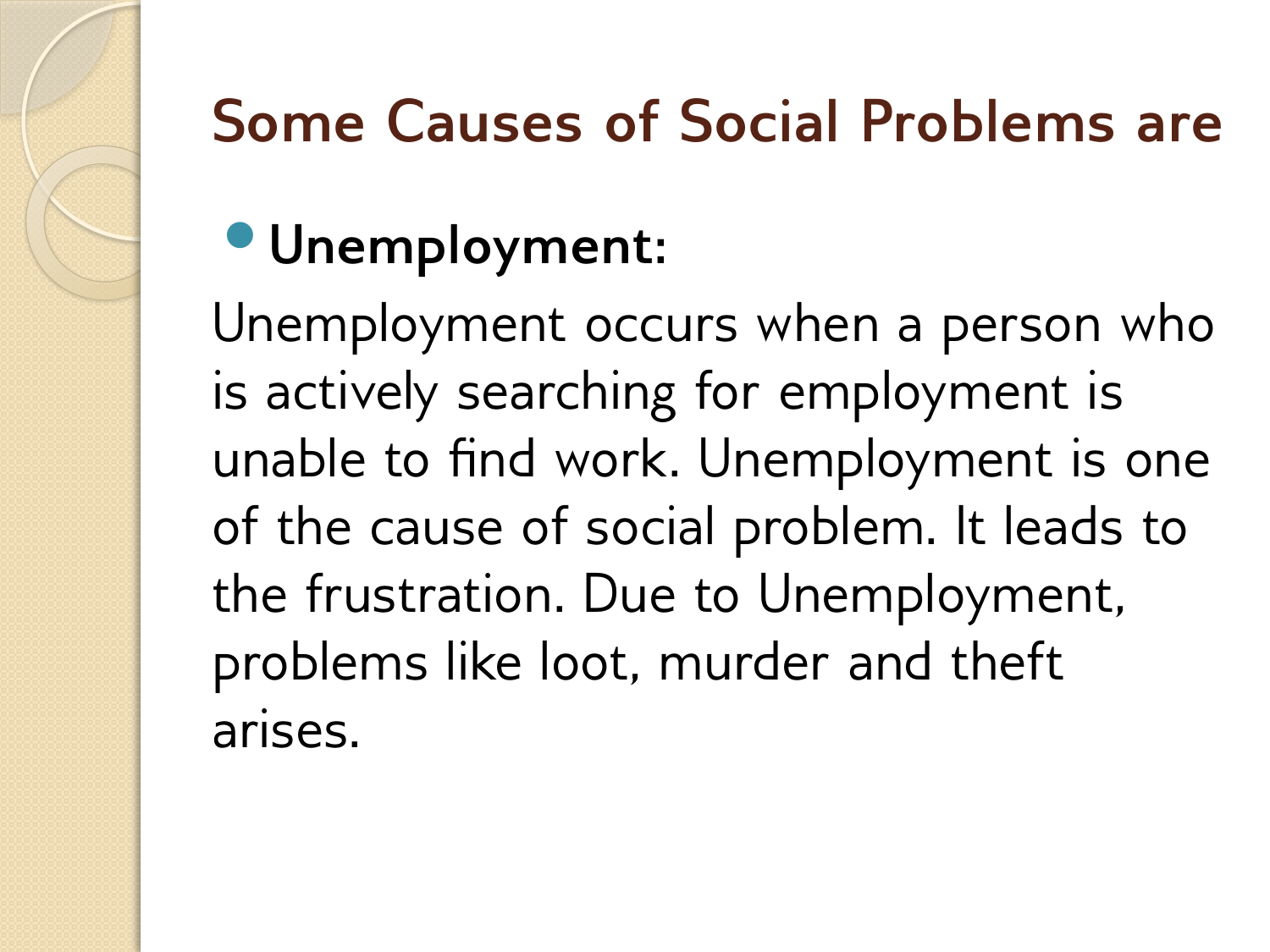

# Some Causes of Social Problems are
Unemployment:
Unemployment occurs when a person who is actively searching for employment is unable to find work. Unemployment is one of the cause of social problem. It leads to the frustration. Due to Unemployment, problems like loot, murder and theft arises.